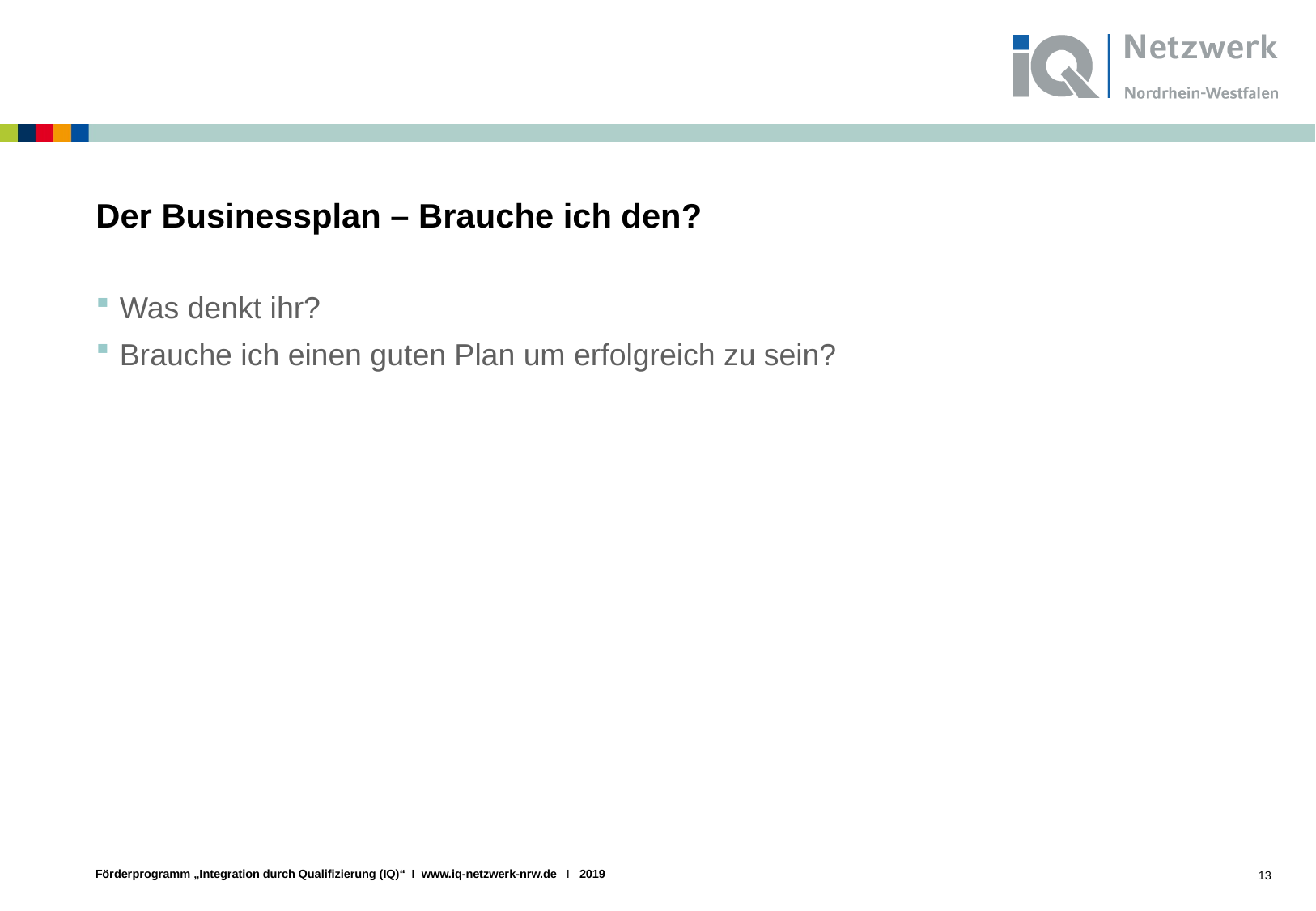

# Der Businessplan – Brauche ich den?
Was denkt ihr?
Brauche ich einen guten Plan um erfolgreich zu sein?
13